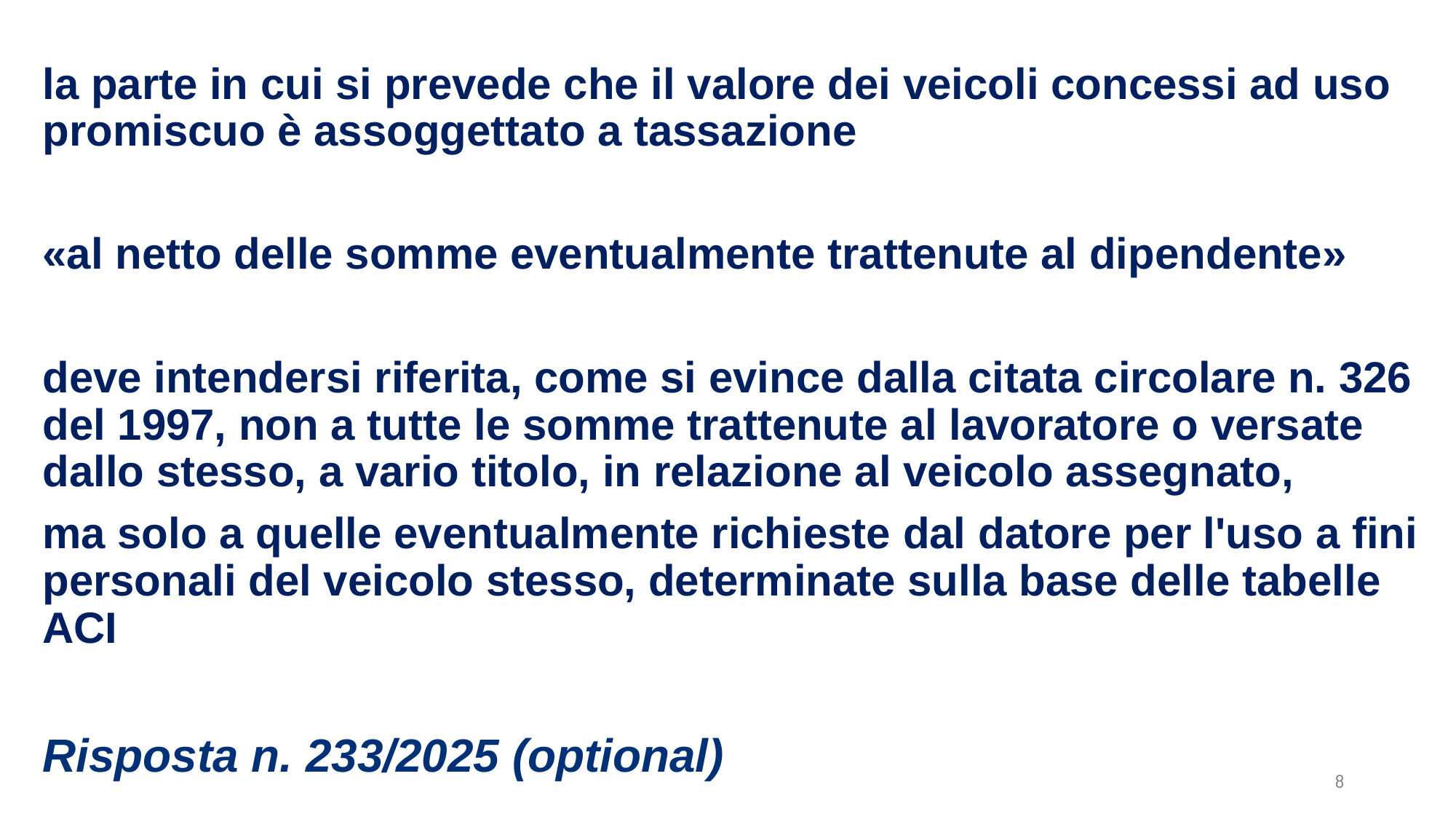

la parte in cui si prevede che il valore dei veicoli concessi ad uso promiscuo è assoggettato a tassazione

«al netto delle somme eventualmente trattenute al dipendente»

deve intendersi riferita, come si evince dalla citata circolare n. 326 del 1997, non a tutte le somme trattenute al lavoratore o versate dallo stesso, a vario titolo, in relazione al veicolo assegnato,
ma solo a quelle eventualmente richieste dal datore per l'uso a fini personali del veicolo stesso, determinate sulla base delle tabelle ACI

Risposta n. 233/2025 (optional)

8